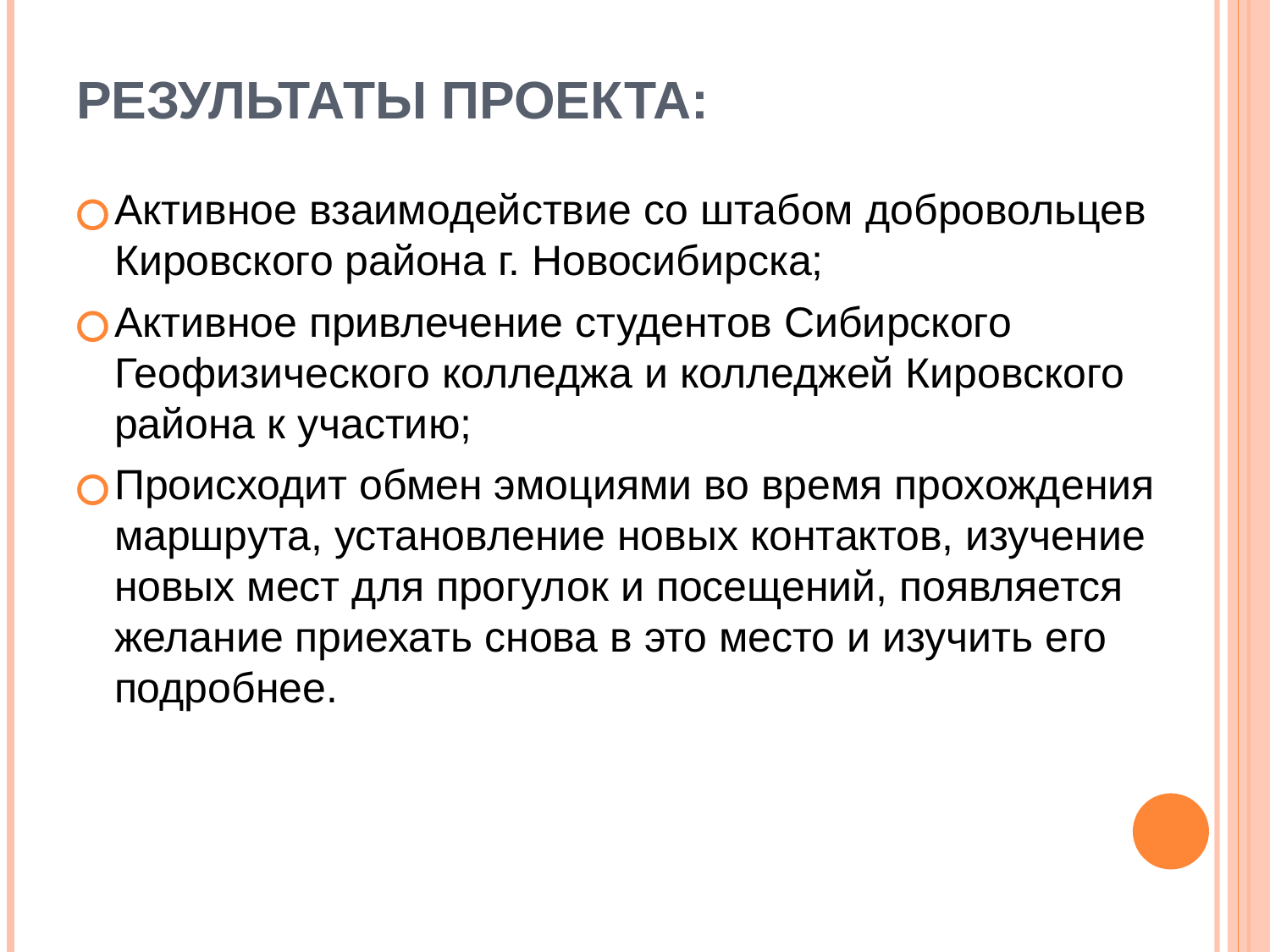

# Результаты проекта:
Активное взаимодействие со штабом добровольцев Кировского района г. Новосибирска;
Активное привлечение студентов Сибирского Геофизического колледжа и колледжей Кировского района к участию;
Происходит обмен эмоциями во время прохождения маршрута, установление новых контактов, изучение новых мест для прогулок и посещений, появляется желание приехать снова в это место и изучить его подробнее.